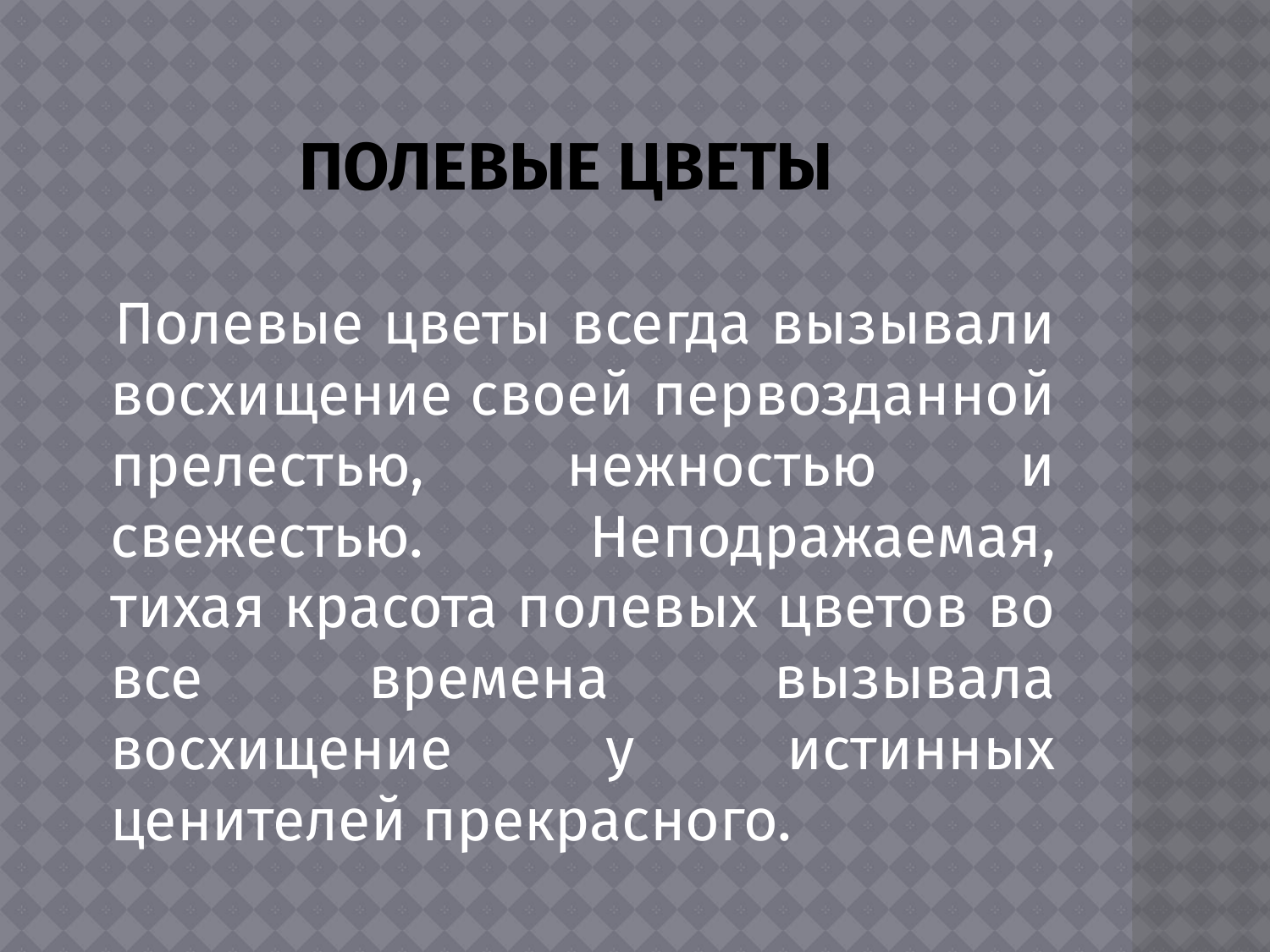

# Полевые цветы

  Полевые цветы всегда вызывали восхищение своей первозданной прелестью, нежностью и свежестью. Неподражаемая, тихая красота полевых цветов во все времена вызывала восхищение у истинных ценителей прекрасного.